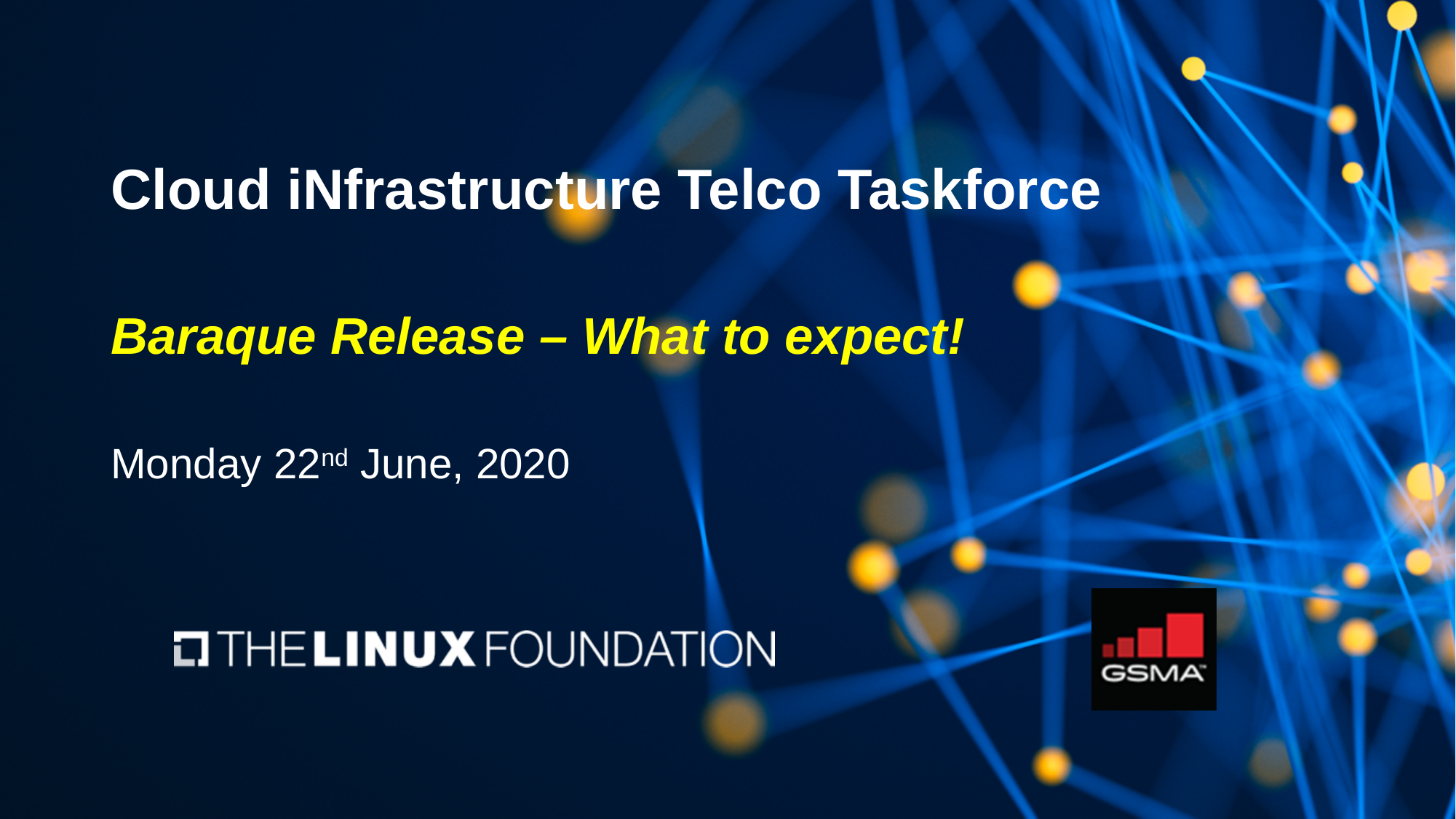

# Cloud iNfrastructure Telco Taskforce Baraque Release – What to expect!
Monday 22nd June, 2020